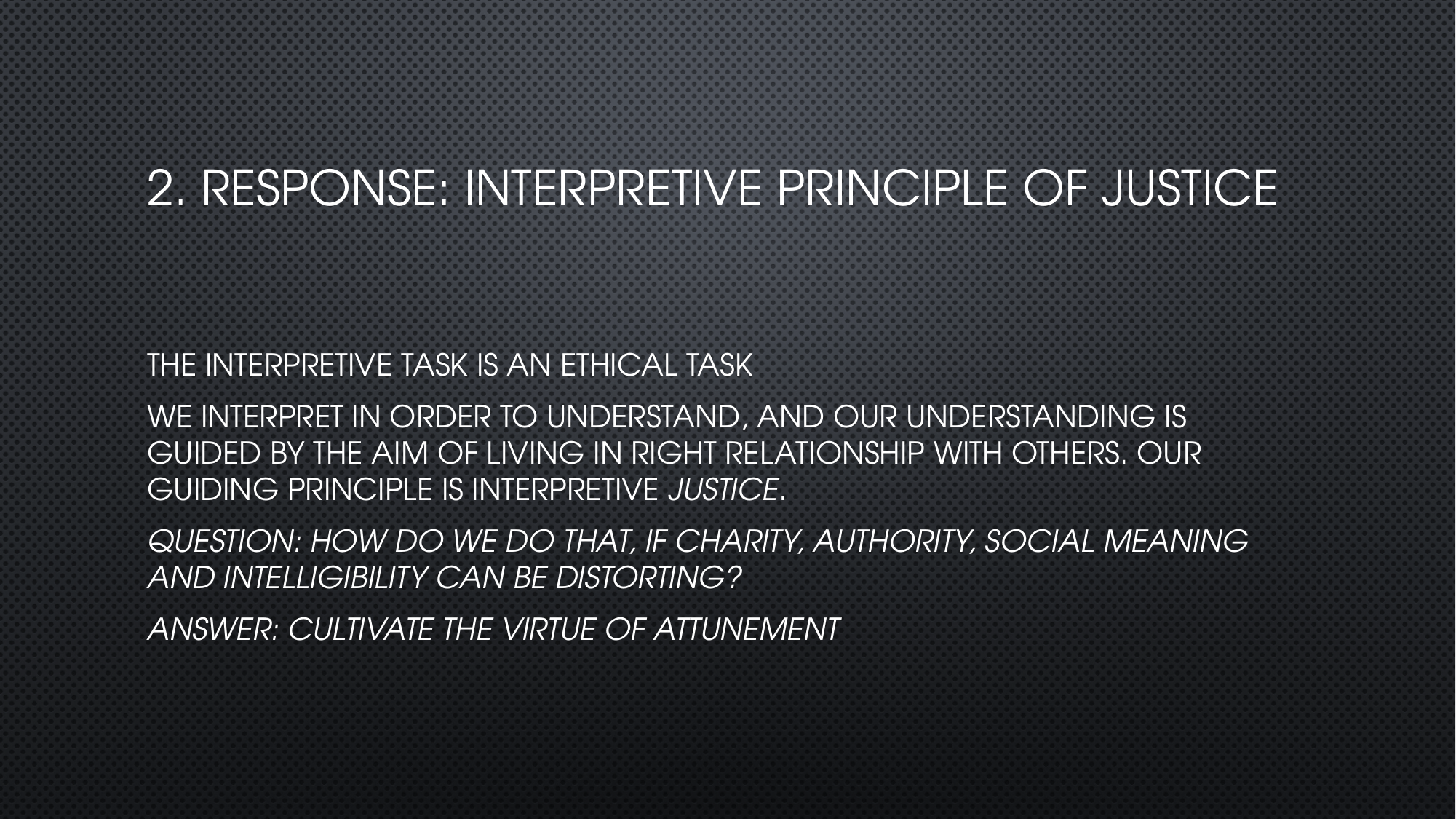

# 2. Response: interpretive principle of justice
The interpretive task is an ethical task
we interpret in order to understand, and our understanding is guided by the aim of living in right relationship with others. Our guiding principle is interpretive justice.
Question: how do we do that, if charity, authority, social meaning and intelligibility can be distorting?
Answer: Cultivate the virtue of attunement